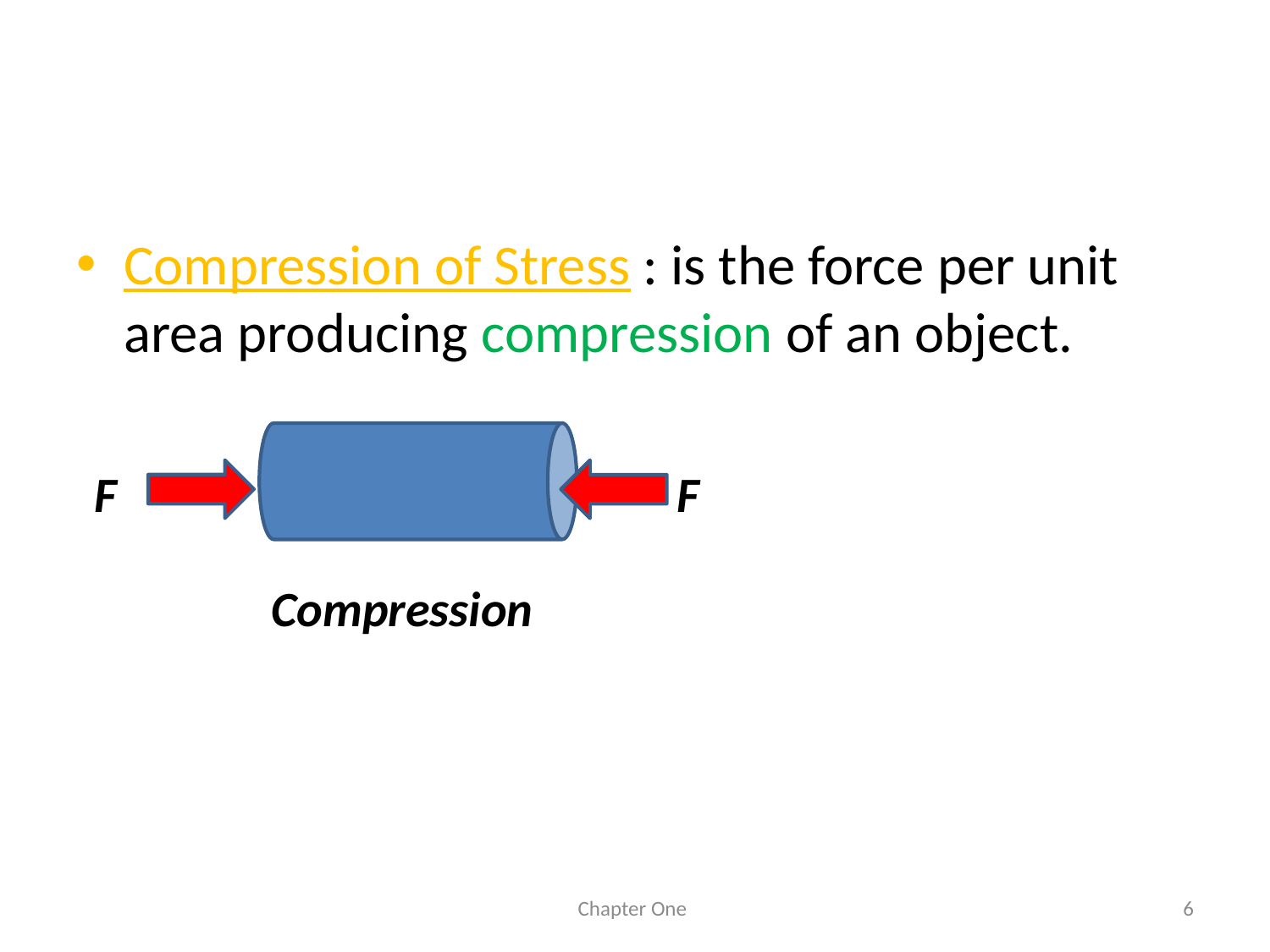

Compression of Stress : is the force per unit area producing compression of an object.

F
F

Compression
Chapter One
6